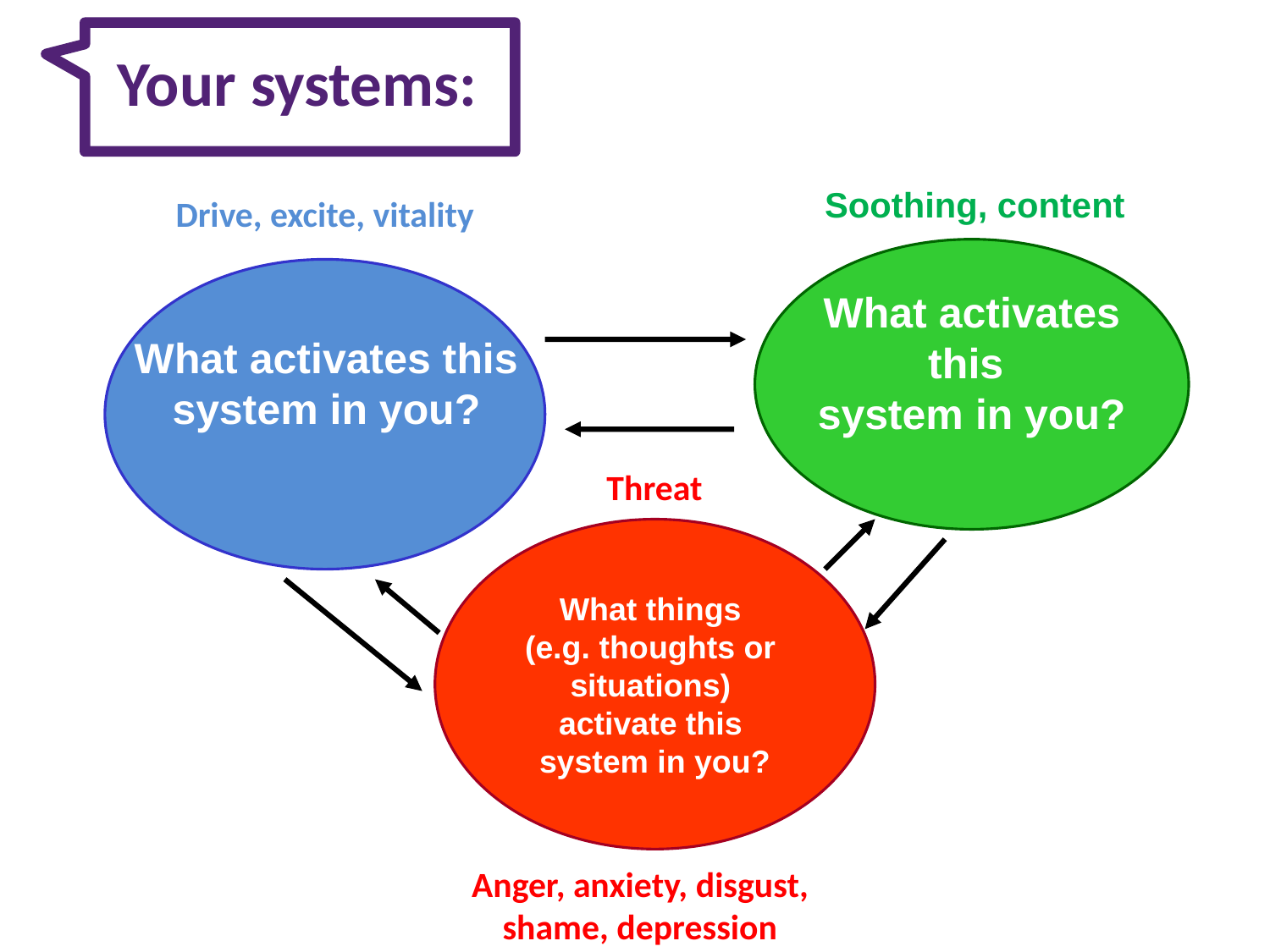

# Your systems:
Soothing, content
Drive, excite, vitality

What activates this
system in you?

What activates this
system in you?

What things
(e.g. thoughts or
situations)
activate this
system in you?

Threat
Anger, anxiety, disgust, shame, depression